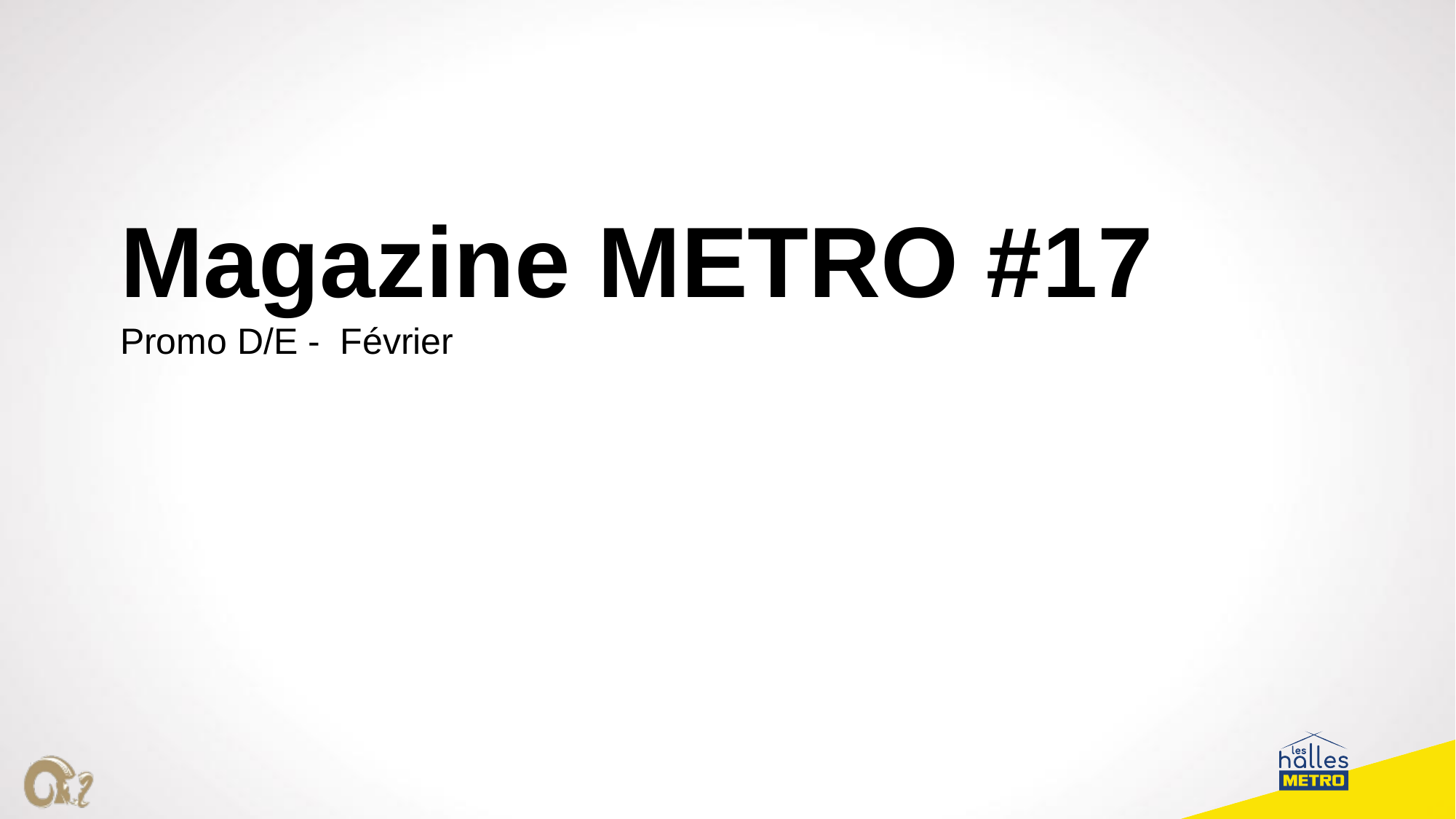

# Magazine METRO #17 Promo D/E -  Février